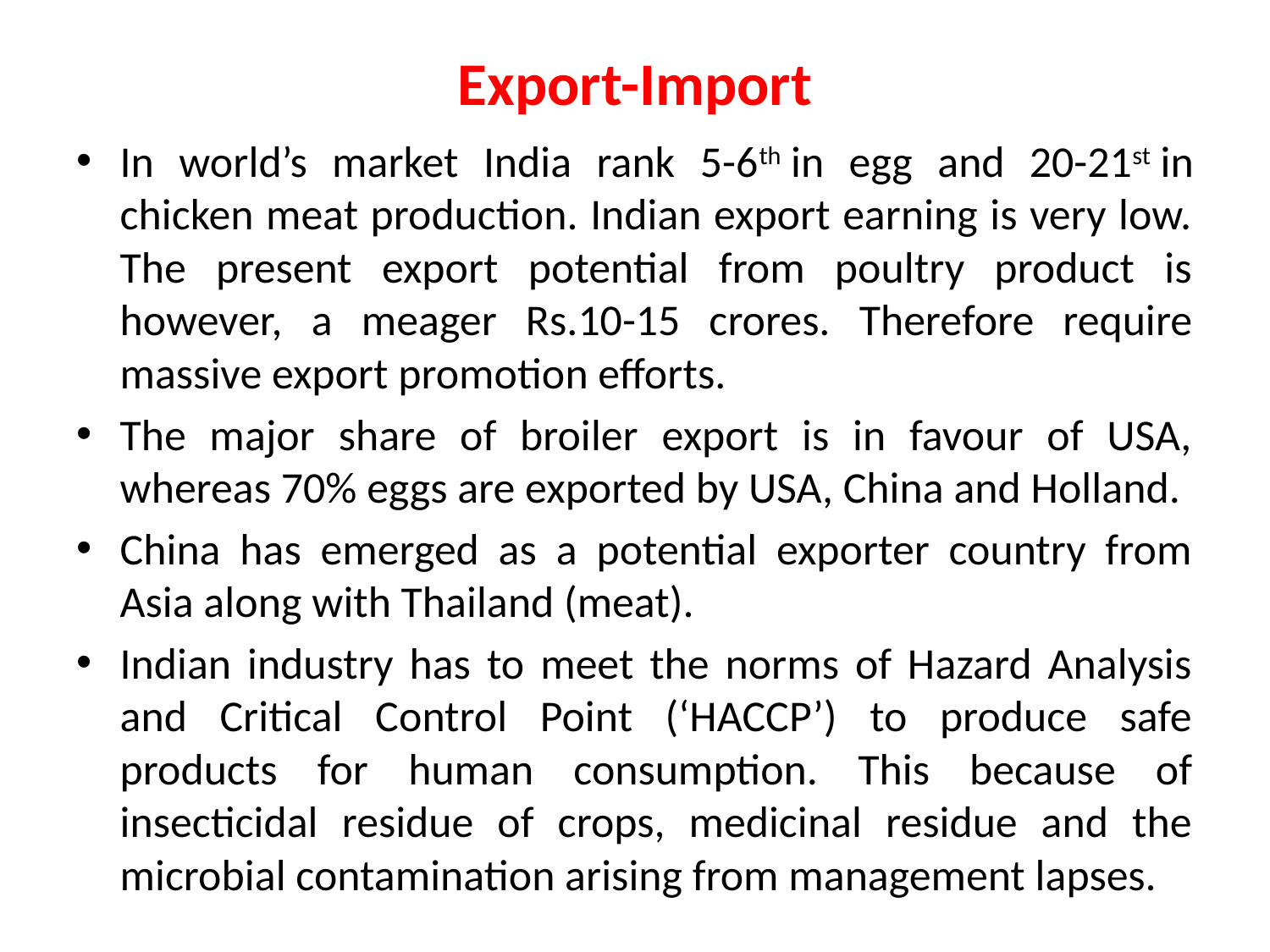

# Export-Import
In world’s market India rank 5-6th in egg and 20-21st in chicken meat production. Indian export earning is very low. The present export potential from poultry product is however, a meager Rs.10-15 crores. Therefore require massive export promotion efforts.
The major share of broiler export is in favour of USA, whereas 70% eggs are exported by USA, China and Holland.
China has emerged as a potential exporter country from Asia along with Thailand (meat).
Indian industry has to meet the norms of Hazard Analysis and Critical Control Point (‘HACCP’) to produce safe products for human consumption. This because of insecticidal residue of crops, medicinal residue and the microbial contamination arising from management lapses.